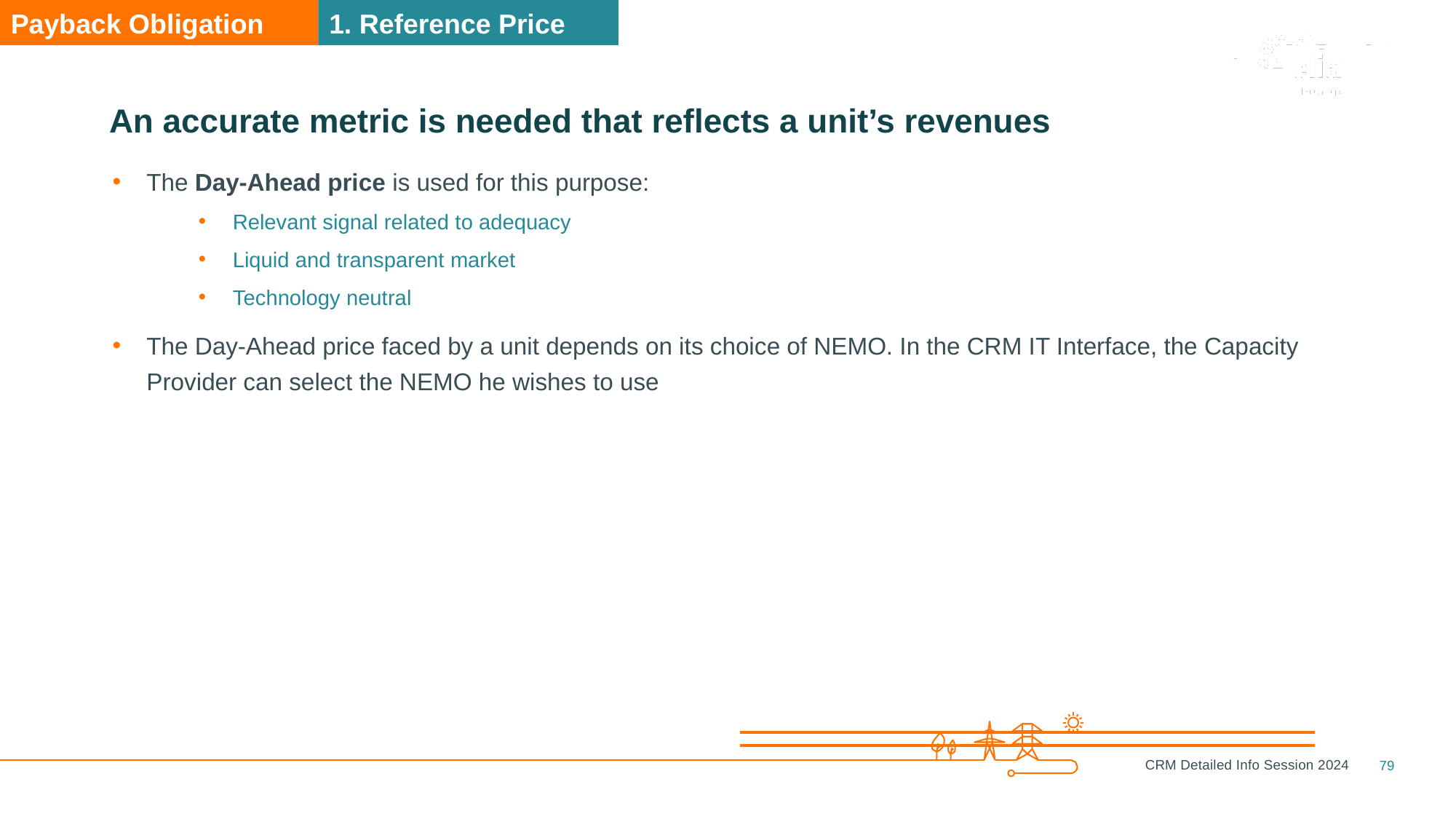

Payback Obligation
1. Reference Price
# An accurate metric is needed that reflects a unit’s revenues
The Day-Ahead price is used for this purpose:
Relevant signal related to adequacy
Liquid and transparent market
Technology neutral
The Day-Ahead price faced by a unit depends on its choice of NEMO. In the CRM IT Interface, the Capacity
Provider can select the NEMO he wishes to use

79
CRM Detailed Info Session 2024